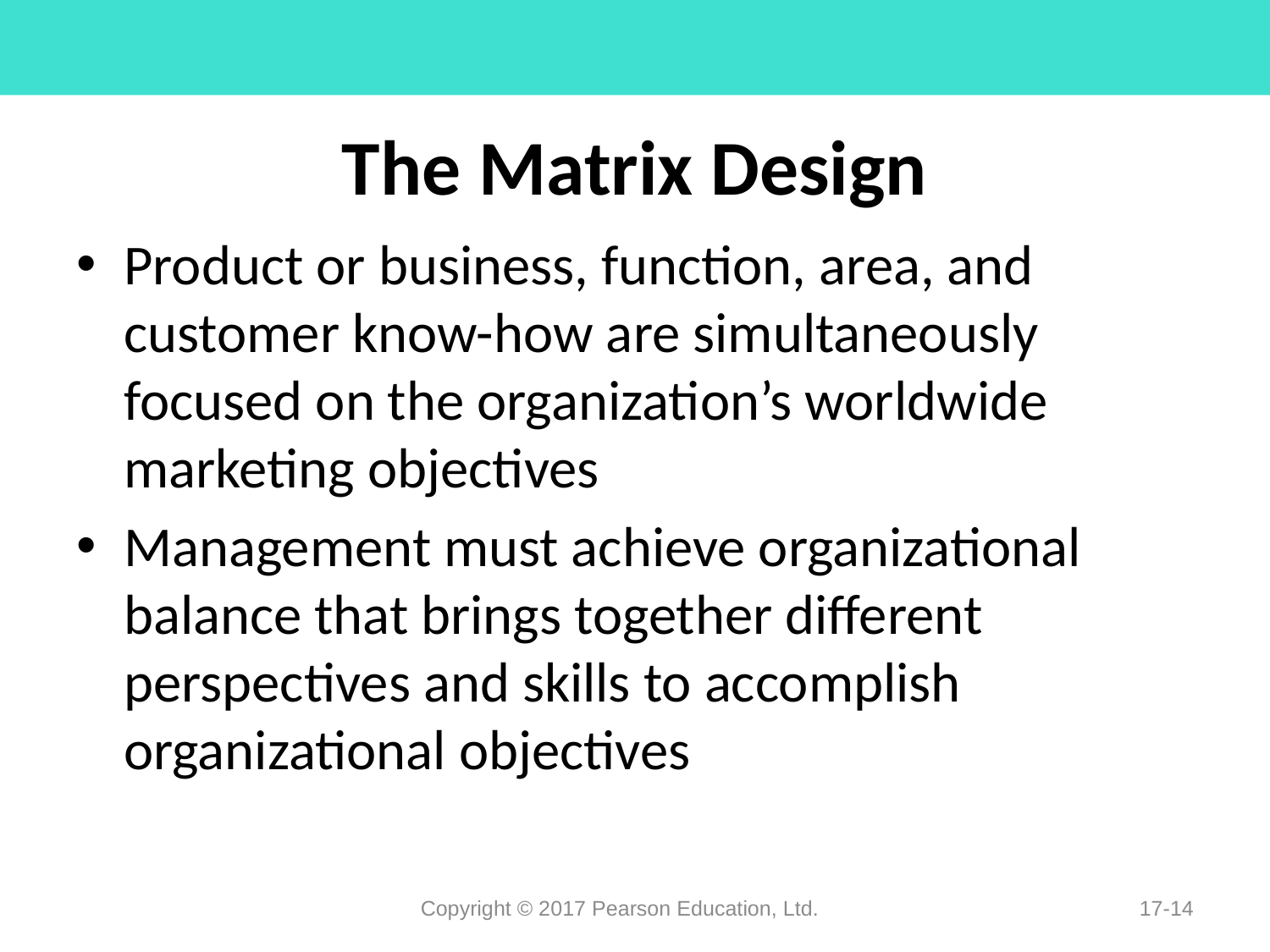

# The Matrix Design
Product or business, function, area, and customer know-how are simultaneously focused on the organization’s worldwide marketing objectives
Management must achieve organizational balance that brings together different perspectives and skills to accomplish organizational objectives
Copyright © 2017 Pearson Education, Ltd.
17-14